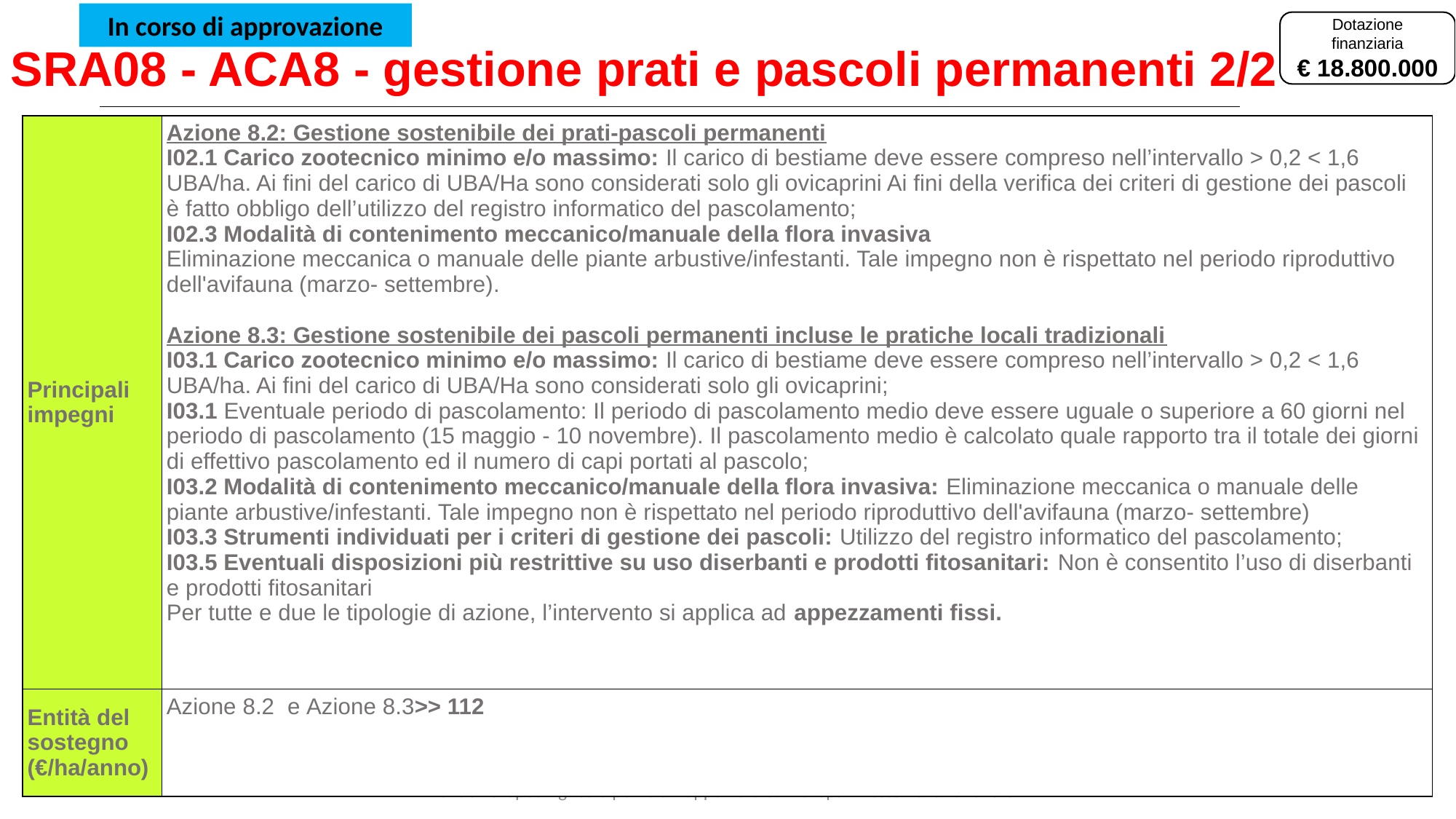

In corso di approvazione
Dotazione finanziaria
€ 18.800.000
SRA08 - ACA8 - gestione prati e pascoli permanenti 2/2
| Principali impegni | Azione 8.2: Gestione sostenibile dei prati-pascoli permanenti I02.1 Carico zootecnico minimo e/o massimo: Il carico di bestiame deve essere compreso nell’intervallo > 0,2 < 1,6 UBA/ha. Ai fini del carico di UBA/Ha sono considerati solo gli ovicaprini Ai fini della verifica dei criteri di gestione dei pascoli è fatto obbligo dell’utilizzo del registro informatico del pascolamento; I02.3 Modalità di contenimento meccanico/manuale della flora invasiva Eliminazione meccanica o manuale delle piante arbustive/infestanti. Tale impegno non è rispettato nel periodo riproduttivo dell'avifauna (marzo- settembre). Azione 8.3: Gestione sostenibile dei pascoli permanenti incluse le pratiche locali tradizionali I03.1 Carico zootecnico minimo e/o massimo: Il carico di bestiame deve essere compreso nell’intervallo > 0,2 < 1,6 UBA/ha. Ai fini del carico di UBA/Ha sono considerati solo gli ovicaprini; I03.1 Eventuale periodo di pascolamento: Il periodo di pascolamento medio deve essere uguale o superiore a 60 giorni nel periodo di pascolamento (15 maggio - 10 novembre). Il pascolamento medio è calcolato quale rapporto tra il totale dei giorni di effettivo pascolamento ed il numero di capi portati al pascolo; I03.2 Modalità di contenimento meccanico/manuale della flora invasiva: Eliminazione meccanica o manuale delle piante arbustive/infestanti. Tale impegno non è rispettato nel periodo riproduttivo dell'avifauna (marzo- settembre) I03.3 Strumenti individuati per i criteri di gestione dei pascoli: Utilizzo del registro informatico del pascolamento; I03.5 Eventuali disposizioni più restrittive su uso diserbanti e prodotti fitosanitari: Non è consentito l’uso di diserbanti e prodotti fitosanitari Per tutte e due le tipologie di azione, l’intervento si applica ad appezzamenti fissi. |
| --- | --- |
| Entità del sostegno (€/ha/anno) | Azione 8.2 e Azione 8.3>> 112 |